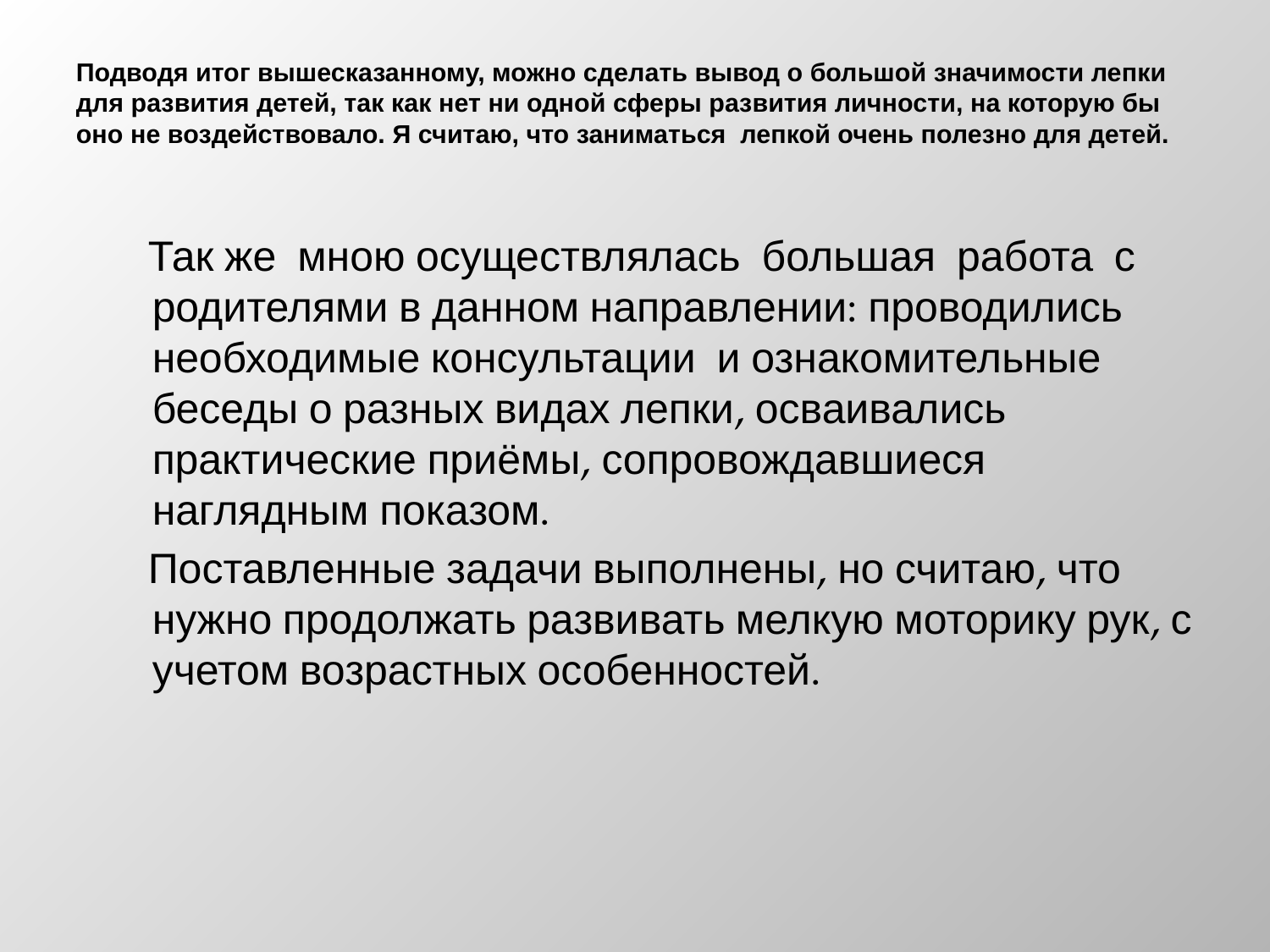

# Подводя итог вышесказанному, можно сделать вывод о большой значимости лепки для развития детей, так как нет ни одной сферы развития личности, на которую бы оно не воздействовало. Я считаю, что заниматься  лепкой очень полезно для детей.
     Так же  мною осуществлялась  большая  работа  с родителями в данном направлении: проводились необходимые консультации  и ознакомительные беседы о разных видах лепки, осваивались практические приёмы, сопровождавшиеся наглядным показом.
     Поставленные задачи выполнены, но считаю, что  нужно продолжать развивать мелкую моторику рук, с учетом возрастных особенностей.